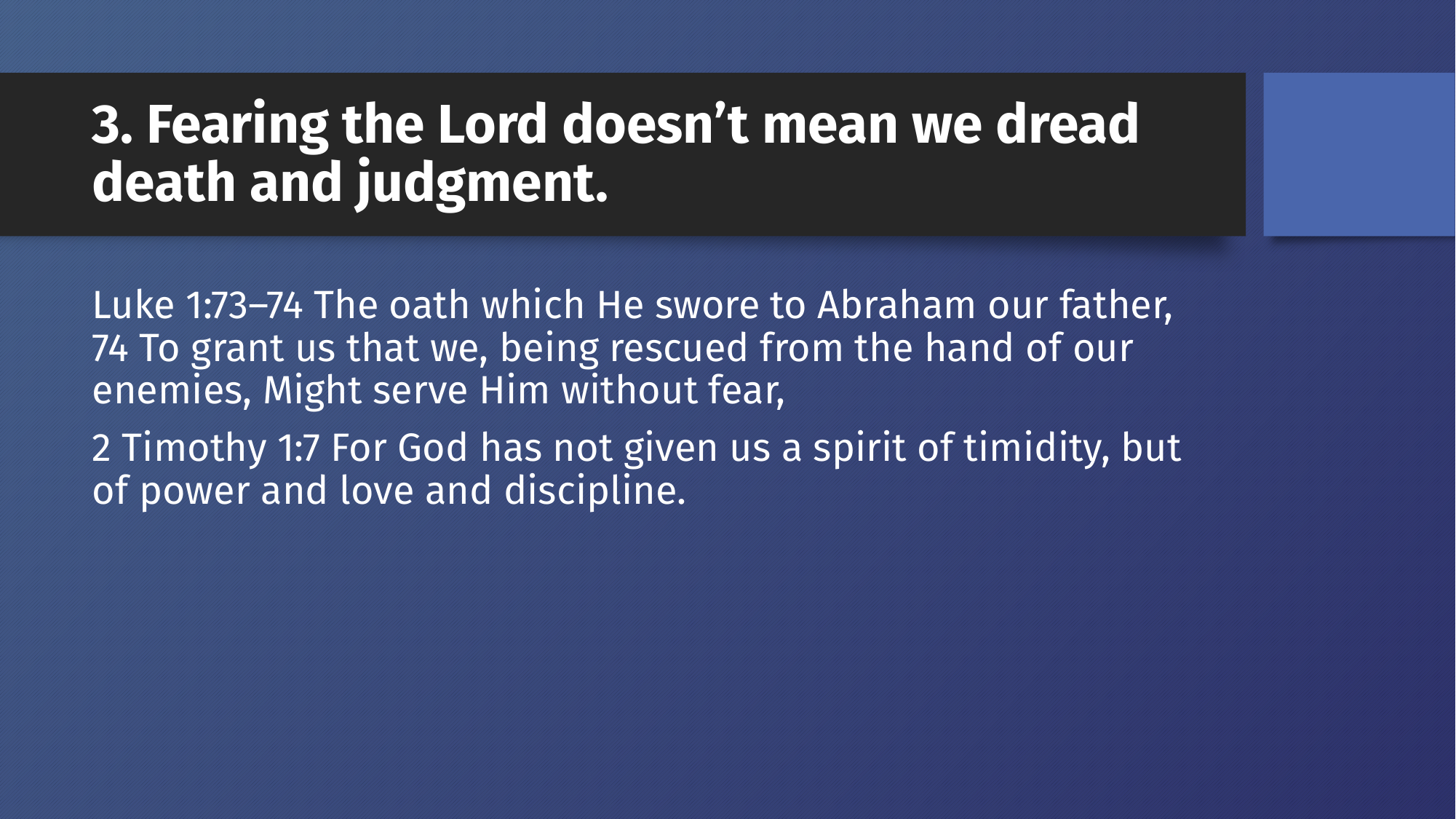

# 3. Fearing the Lord doesn’t mean we dread death and judgment.
Luke 1:73–74 The oath which He swore to Abraham our father, 74 To grant us that we, being rescued from the hand of our enemies, Might serve Him without fear,
2 Timothy 1:7 For God has not given us a spirit of timidity, but of power and love and discipline.